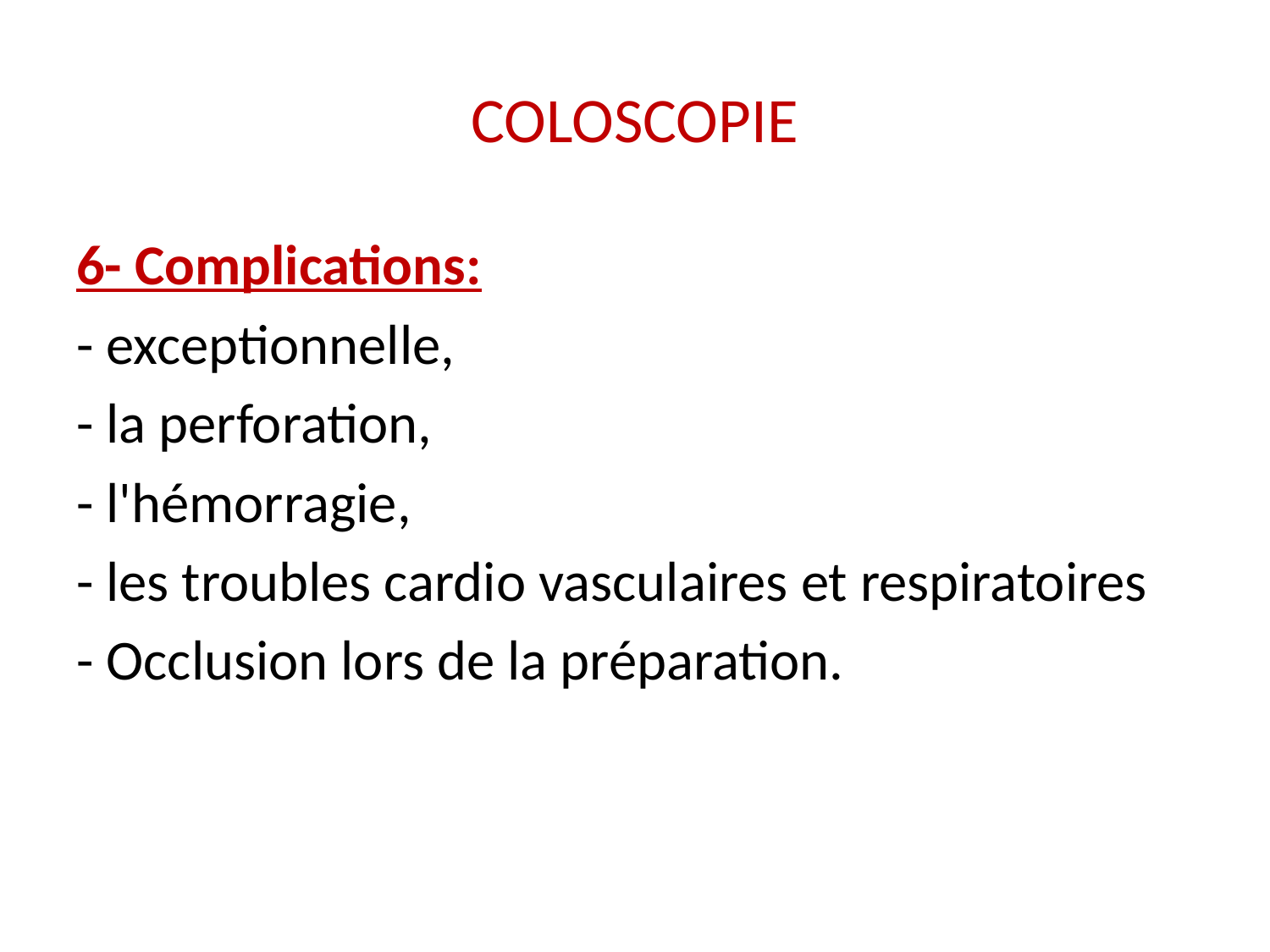

# COLOSCOPIE
6- Complications:
- exceptionnelle,
- la perforation,
- l'hémorragie,
- les troubles cardio vasculaires et respiratoires
- Occlusion lors de la préparation.